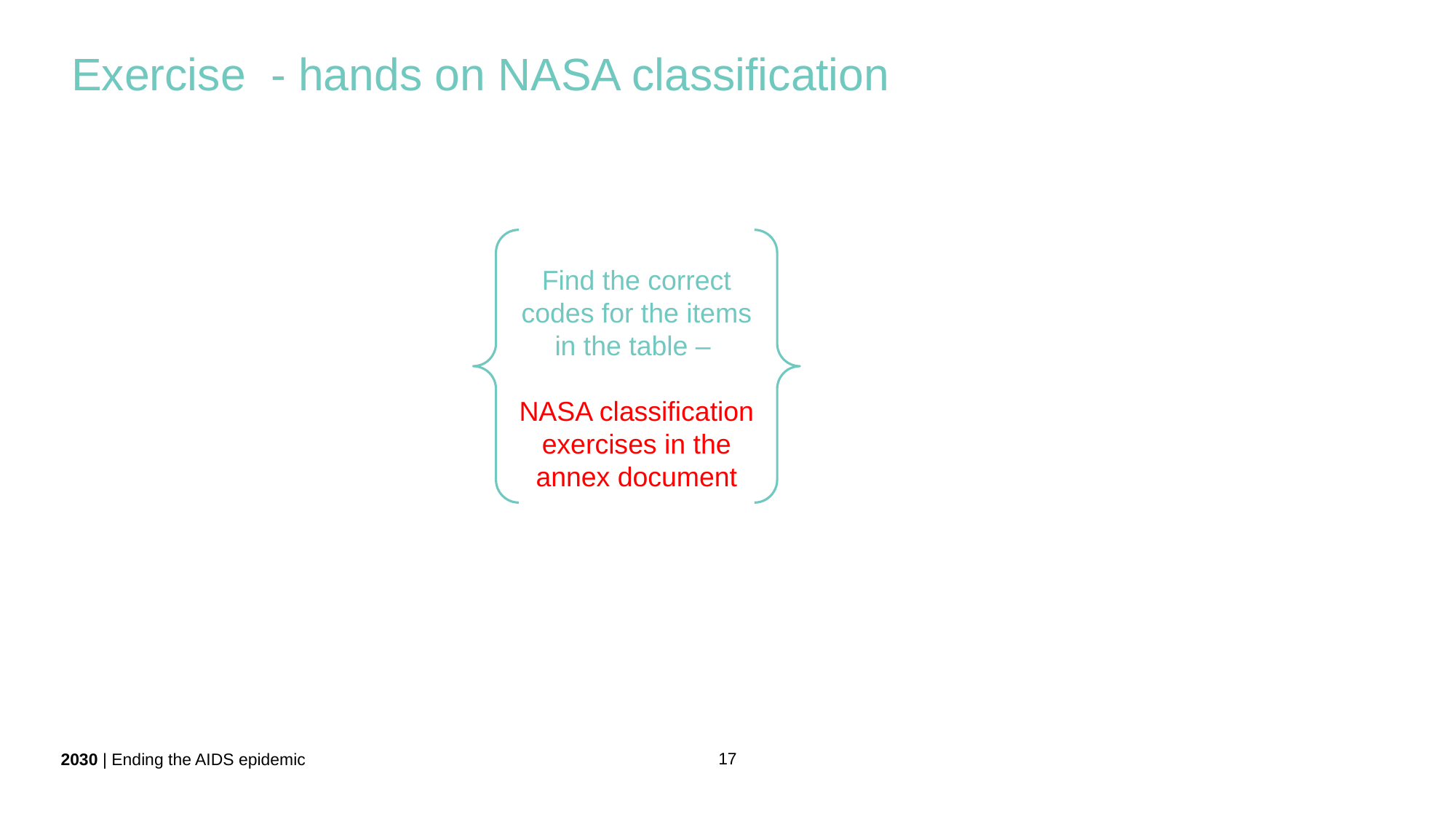

Exercise  - hands on NASA classification
Find the correct codes for the items in the table –

NASA classification exercises in the annex document
17